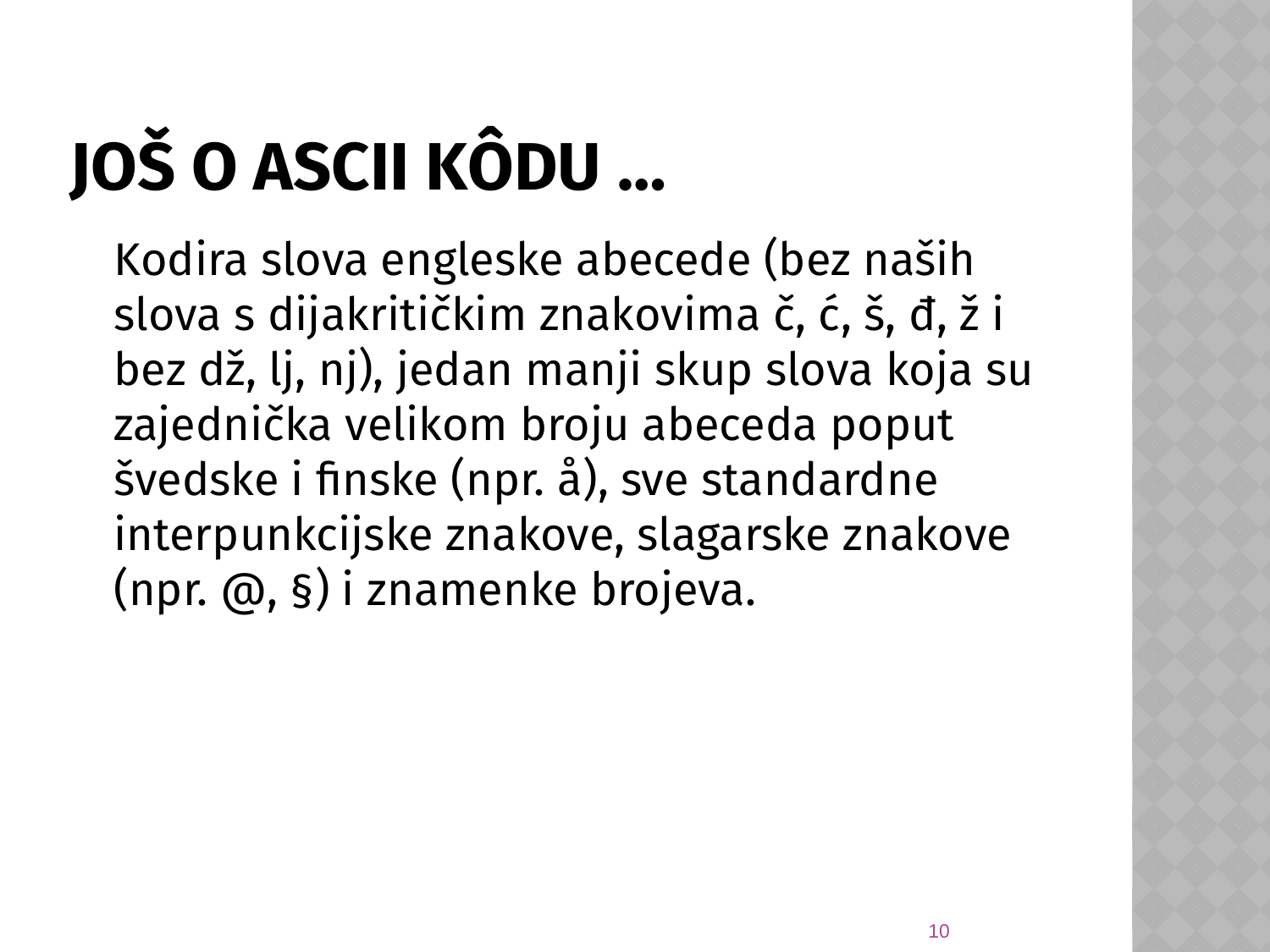

# Još o ASCII kôdu …
	Kodira slova engleske abecede (bez naših slova s dijakritičkim znakovima č, ć, š, đ, ž i bez dž, lj, nj), jedan manji skup slova koja su zajednička velikom broju abeceda poput švedske i finske (npr. å), sve standardne interpunkcijske znakove, slagarske znakove (npr. @, §) i znamenke brojeva.
10